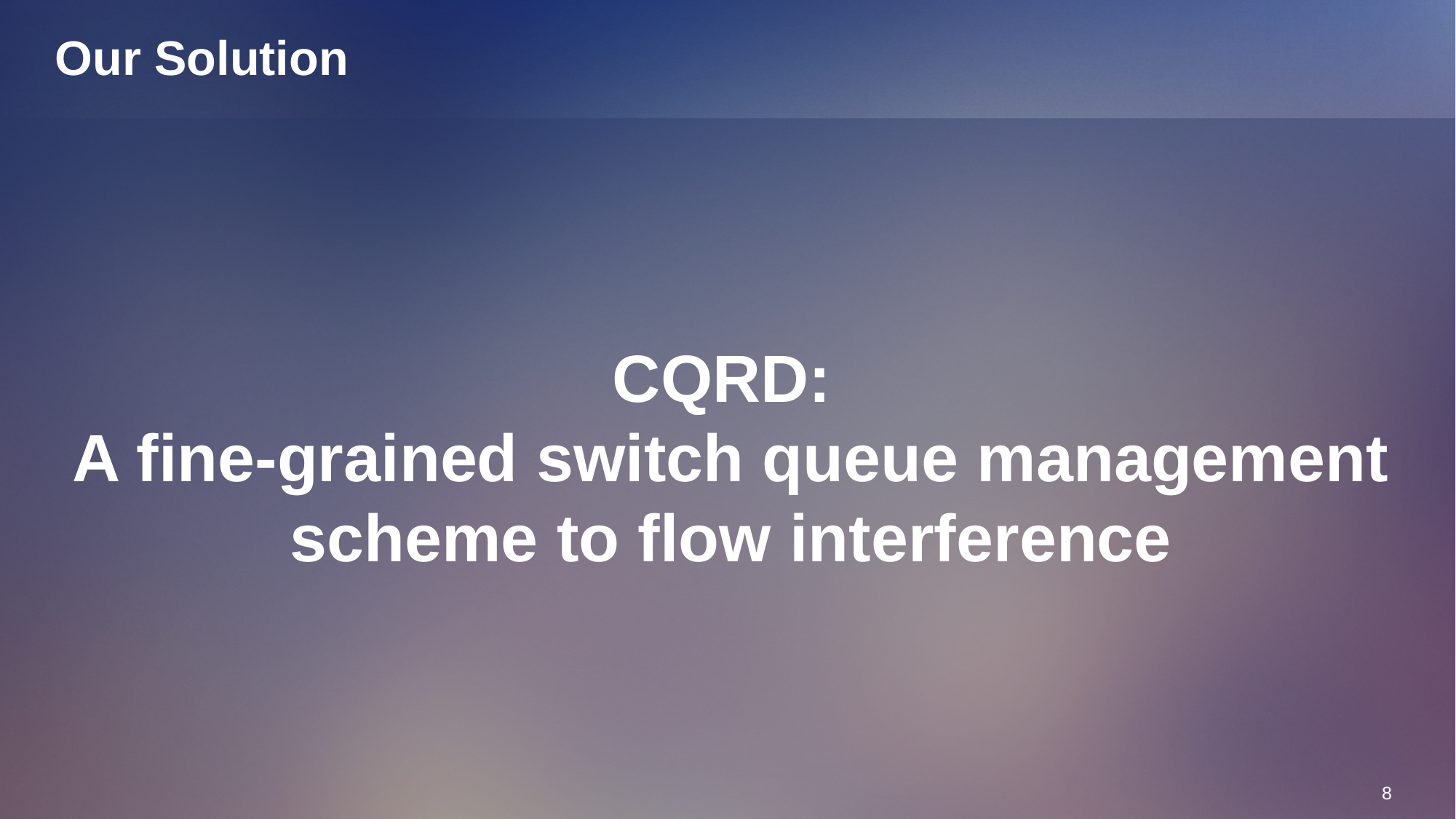

# Our Solution
CQRD:
A fine-grained switch queue management scheme to flow interference
8